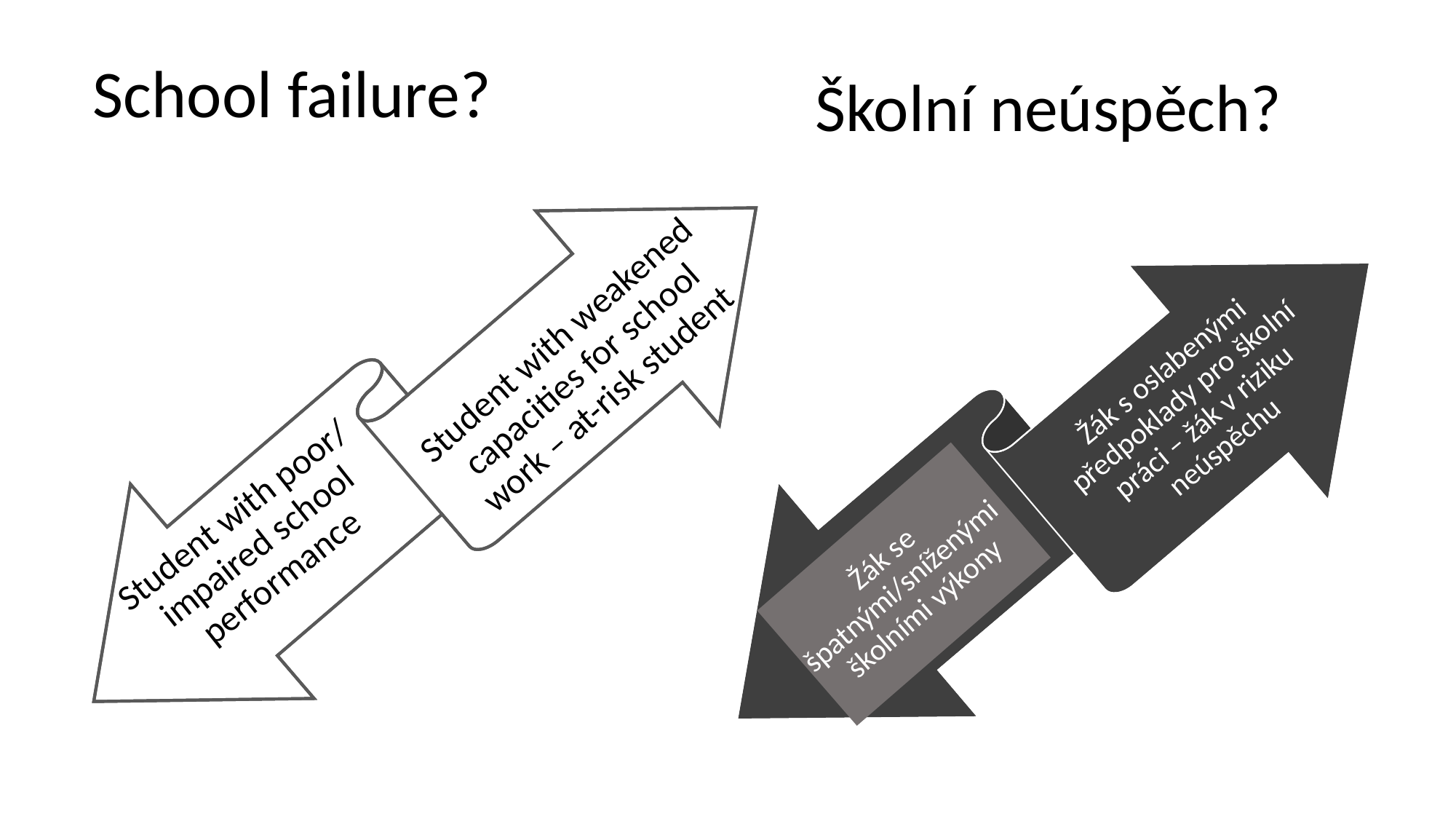

# Školní neúspěch?
School failure?

Student with weakened capacities for school work – at-risk student

Student with poor/ impaired school performance

Žák s oslabenými předpoklady pro školní práci – žák v riziku neúspěchu

Žák se špatnými/sníženými  školními výkony